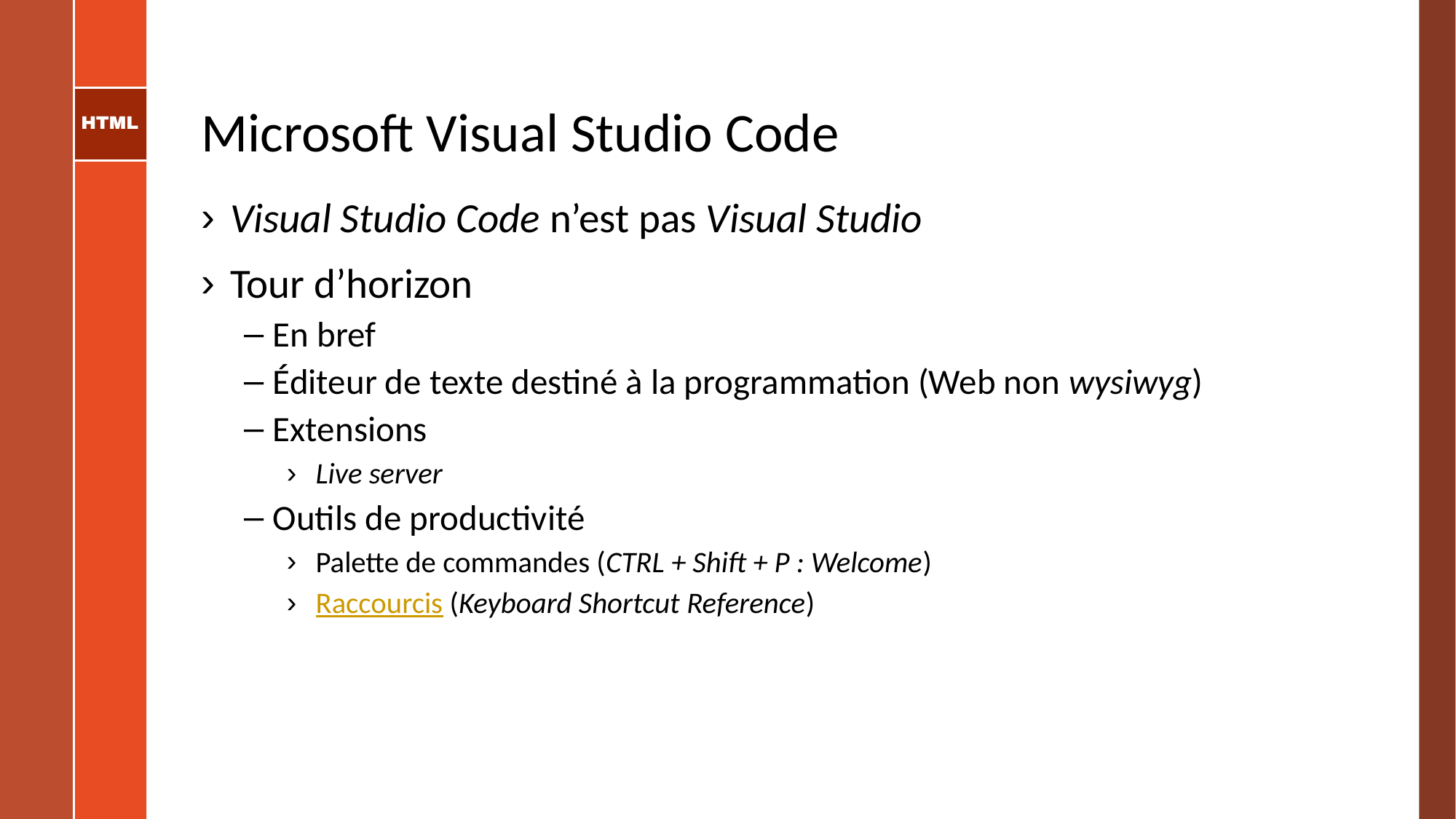

# Microsoft Visual Studio Code
Visual Studio Code n’est pas Visual Studio
Tour d’horizon
En bref
Éditeur de texte destiné à la programmation (Web non wysiwyg)
Extensions
Live server
Outils de productivité
Palette de commandes (CTRL + Shift + P : Welcome)
Raccourcis (Keyboard Shortcut Reference)